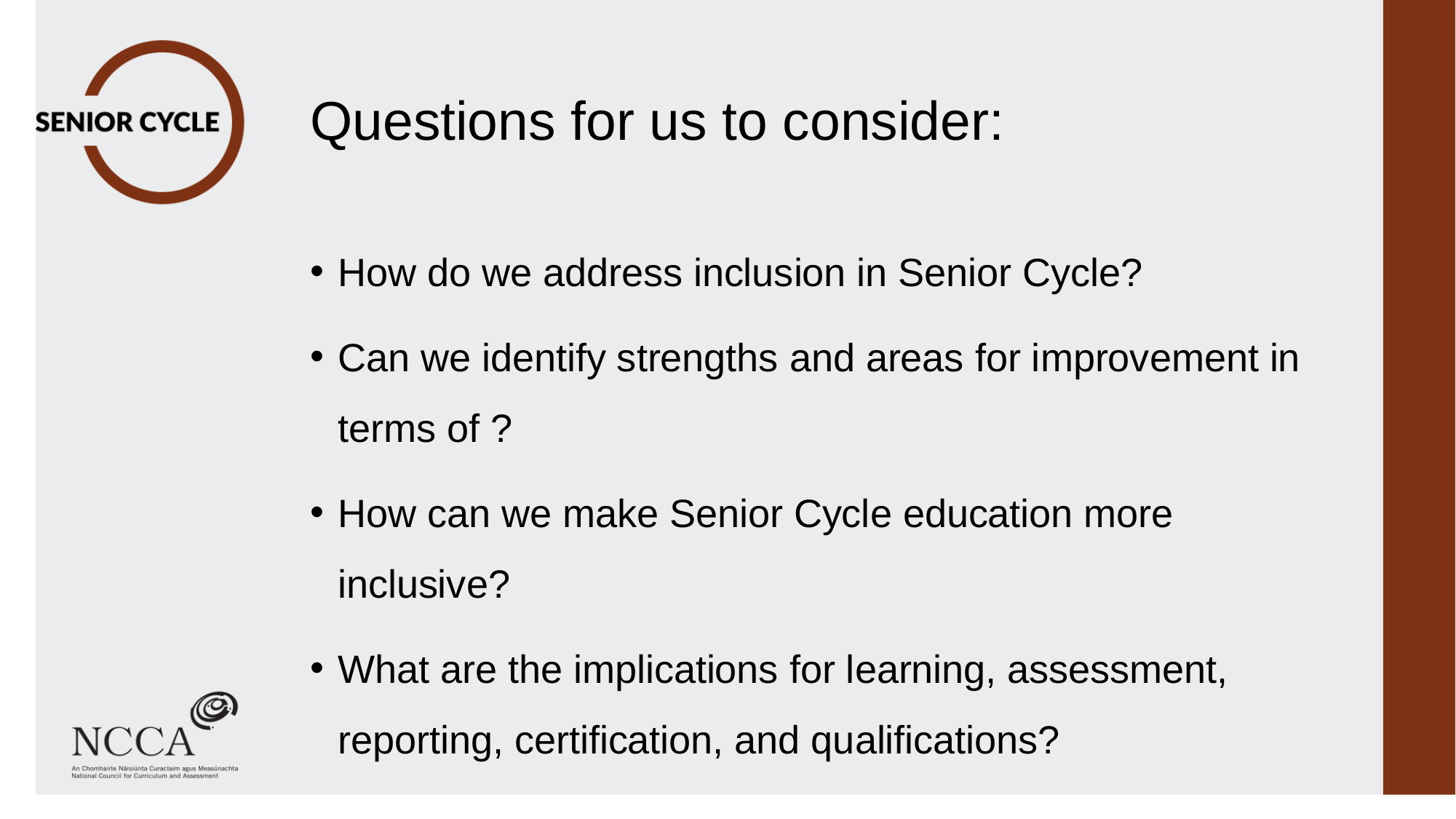

# Questions for us to consider:
How do we address inclusion in Senior Cycle?
Can we identify strengths and areas for improvement in terms of ?
How can we make Senior Cycle education more inclusive?
What are the implications for learning, assessment, reporting, certification, and qualifications?